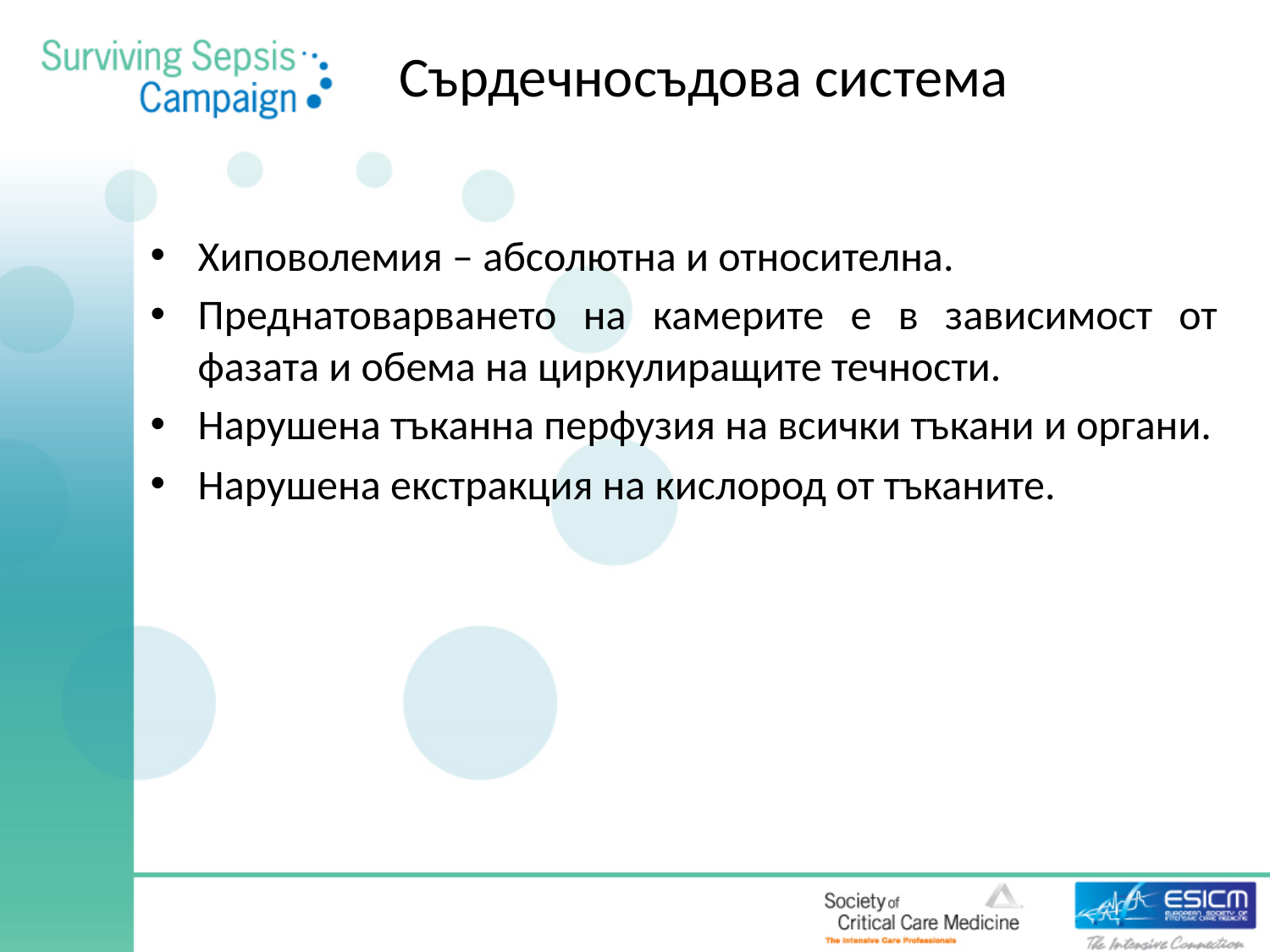

# Сърдечносъдова система
Хиповолемия – абсолютна и относителна.
Преднатоварването на камерите е в зависимост от фазата и обема на циркулиращите течности.
Нарушена тъканна перфузия на всички тъкани и органи.
Нарушена екстракция на кислород от тъканите.